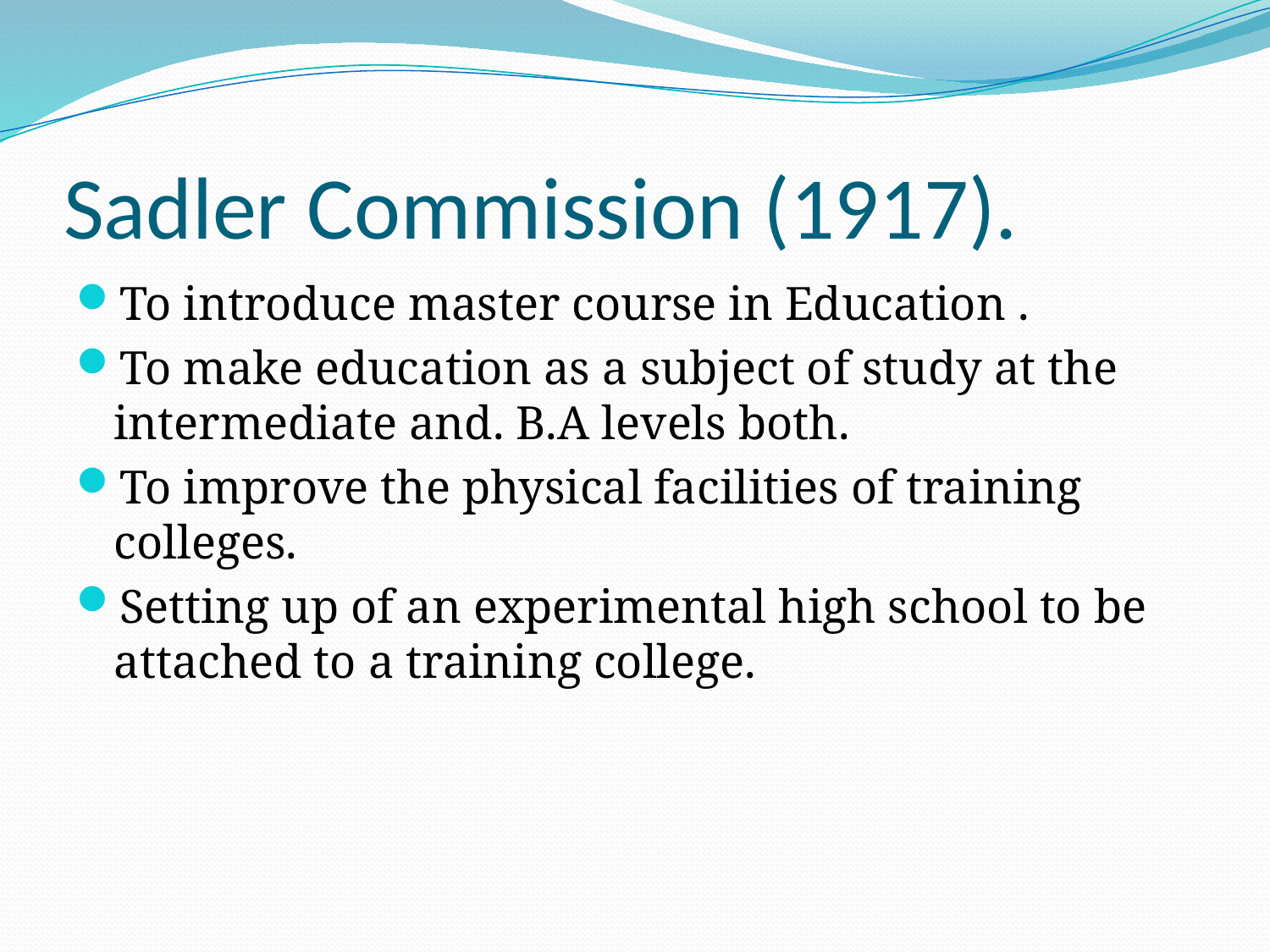

# Sadler Commission (1917).
To introduce master course in Education .
To make education as a subject of study at the intermediate and. B.A levels both.
To improve the physical facilities of training colleges.
Setting up of an experimental high school to be attached to a training college.